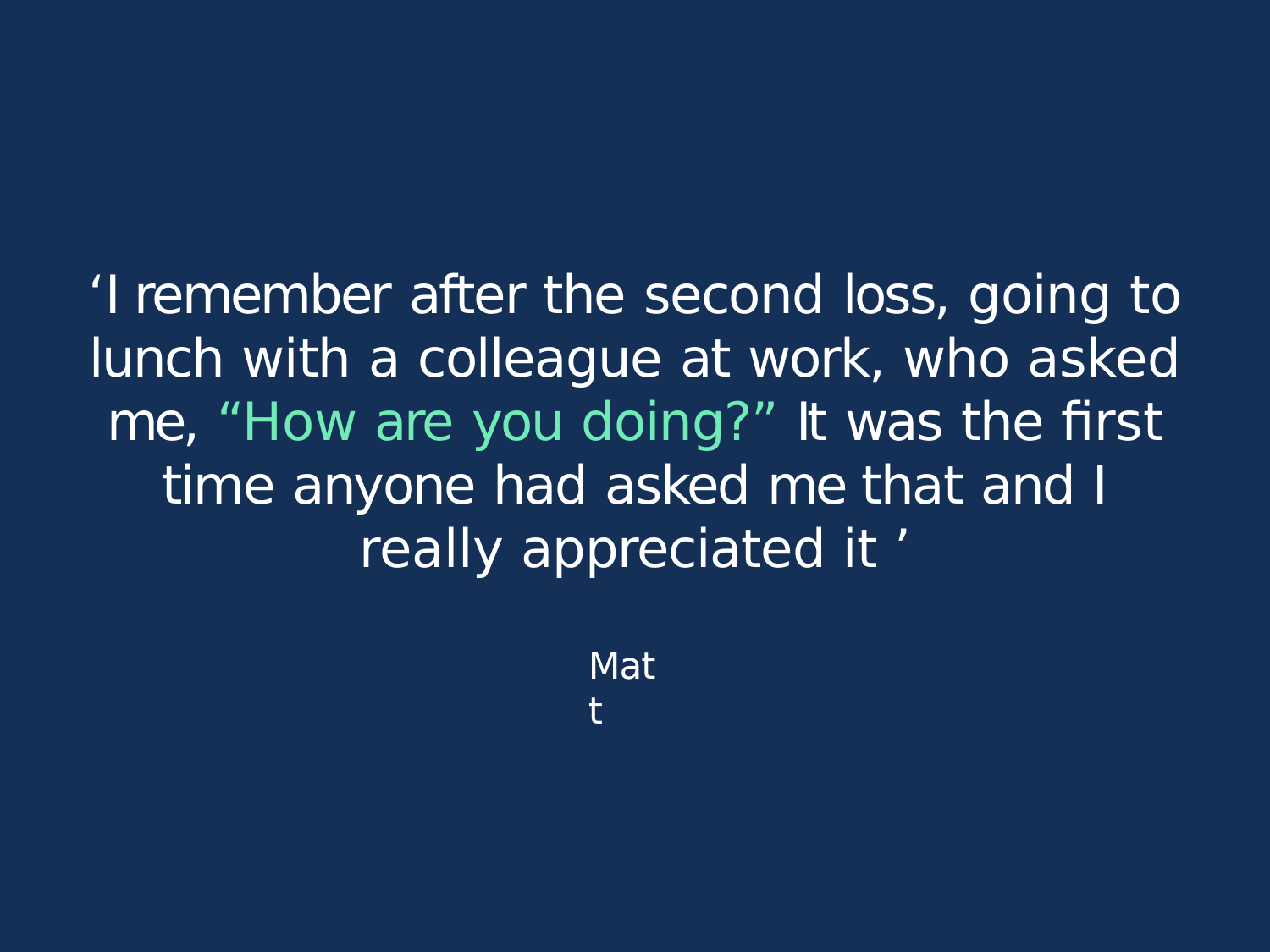

# ‘I remember after the second loss, going to lunch with a colleague at work, who asked me, “How are you doing?” It was the first time anyone had asked me that and I really appreciated it ’
Matt